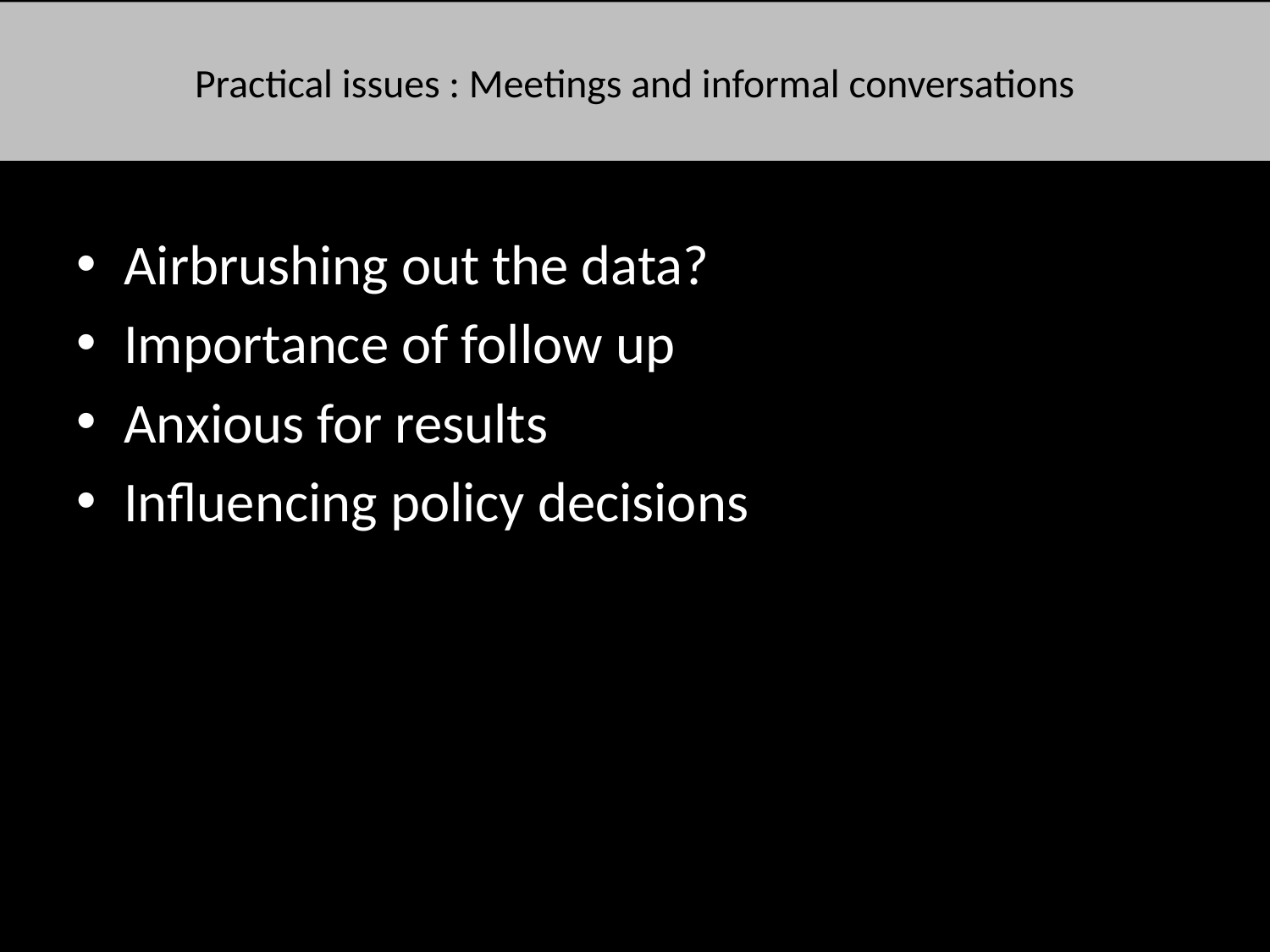

# Practical issues : Meetings and informal conversations
Airbrushing out the data?
Importance of follow up
Anxious for results
Influencing policy decisions